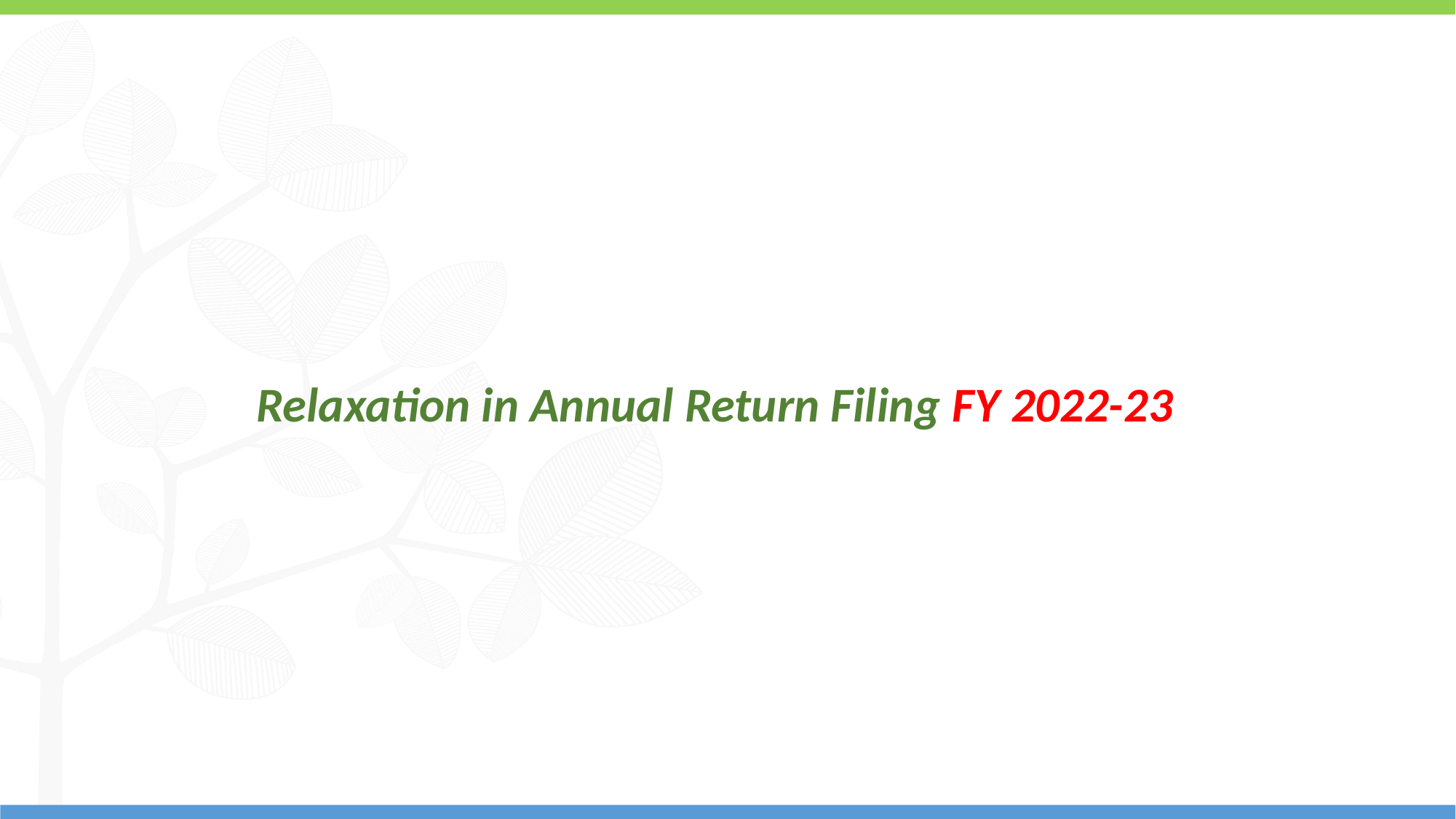

Relaxation in Annual Return Filing FY 2022-23